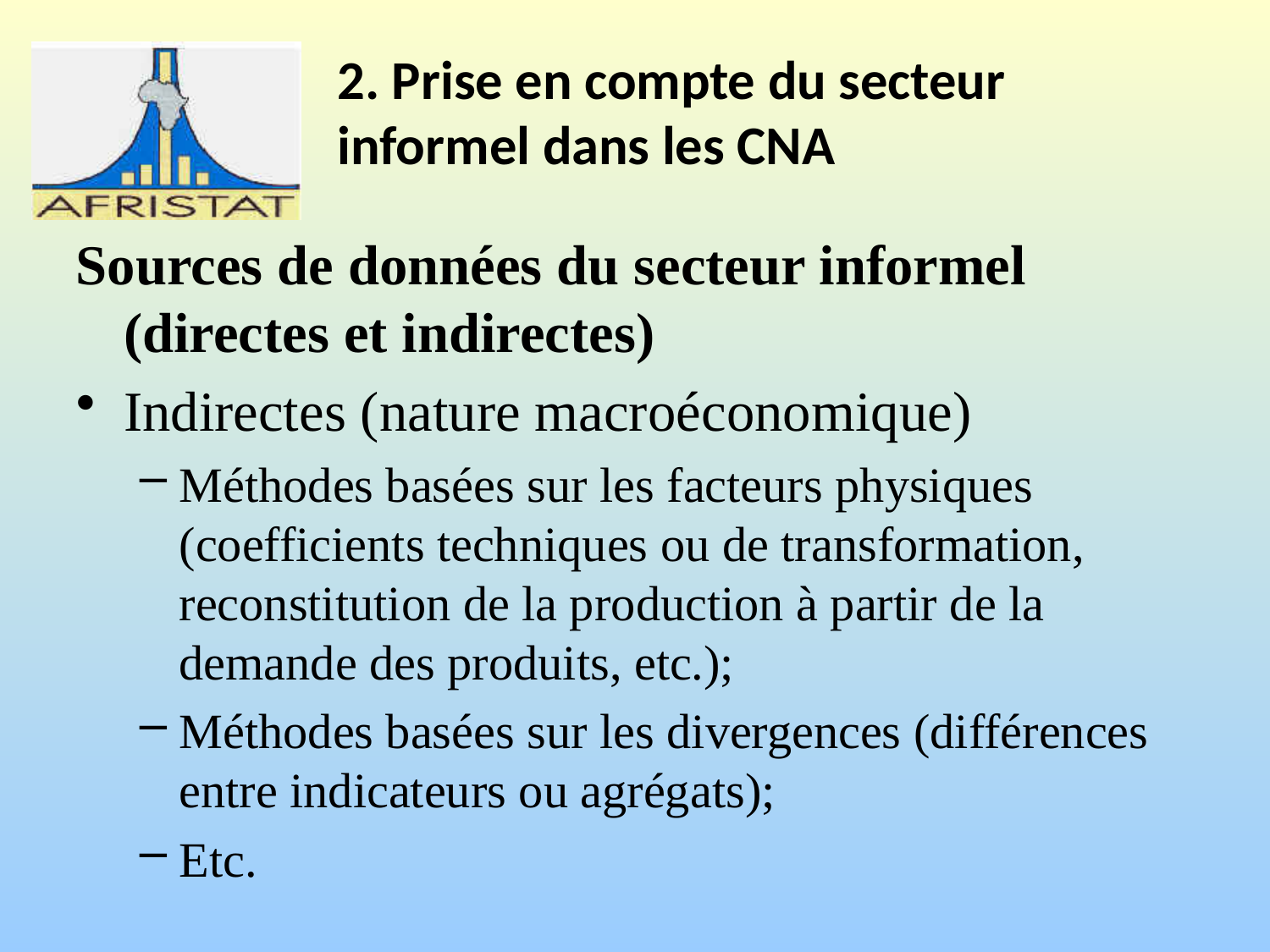

# 2. Prise en compte du secteur informel dans les CNA
Sources de données du secteur informel (directes et indirectes)
Indirectes (nature macroéconomique)
Méthodes basées sur les facteurs physiques (coefficients techniques ou de transformation, reconstitution de la production à partir de la demande des produits, etc.);
Méthodes basées sur les divergences (différences entre indicateurs ou agrégats);
Etc.